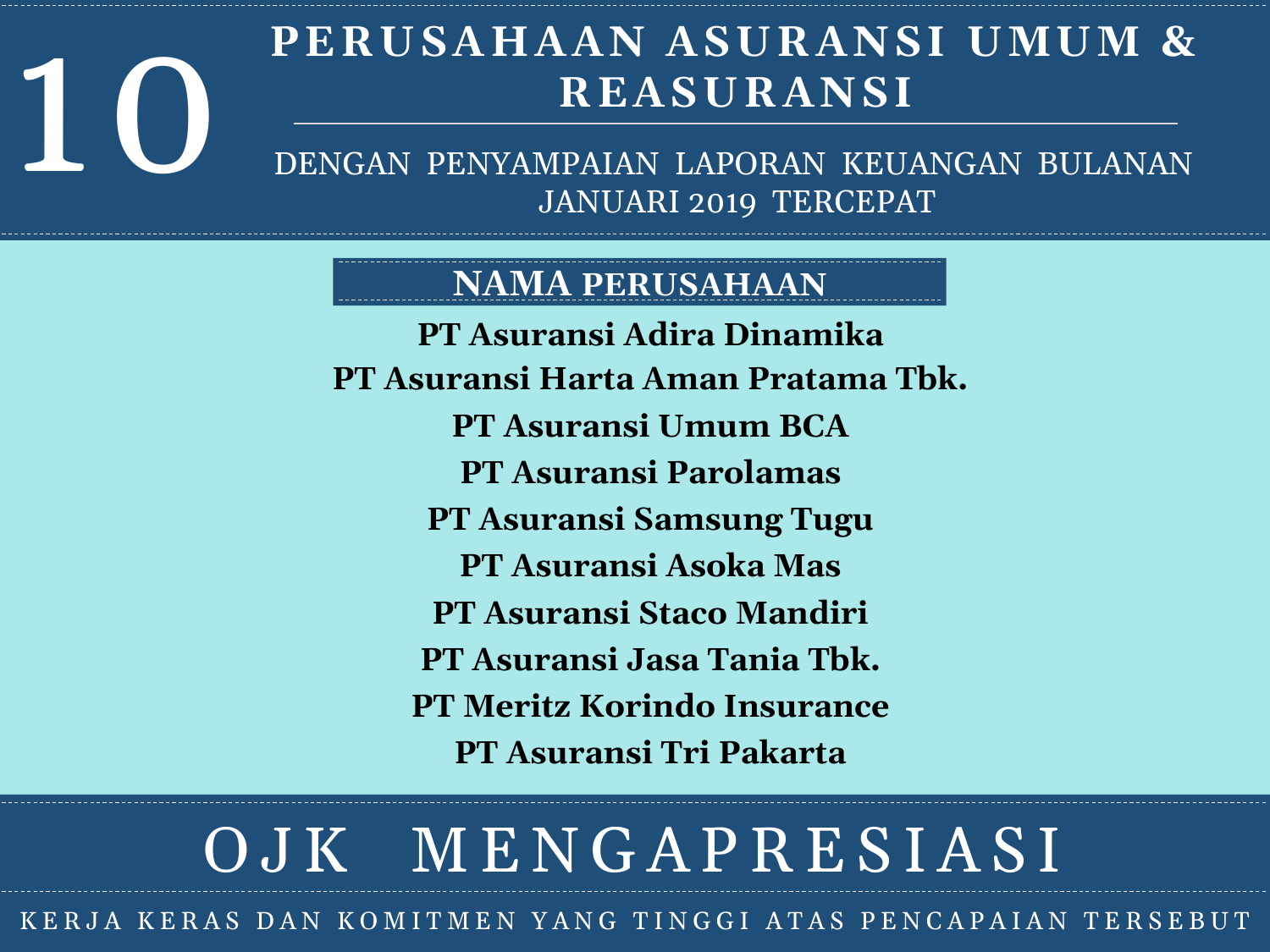

10
PERUSAHAAN ASURANSI UMUM & REASURANSI
DENGAN  PENYAMPAIAN  LAPORAN  KEUANGAN  BULANAN  JANUARI 2019  TERCEPAT
NAMA PERUSAHAAN
| PT Asuransi Adira Dinamika |
| --- |
| PT Asuransi Harta Aman Pratama Tbk. |
| PT Asuransi Umum BCA |
| PT Asuransi Parolamas |
| PT Asuransi Samsung Tugu |
| PT Asuransi Asoka Mas |
| PT Asuransi Staco Mandiri |
| PT Asuransi Jasa Tania Tbk. |
| PT Meritz Korindo Insurance |
| PT Asuransi Tri Pakarta |

OJK  MENGAPRESIASI
KERJA KERAS DAN KOMITMEN YANG TINGGI ATAS PENCAPAIAN TERSEBUT